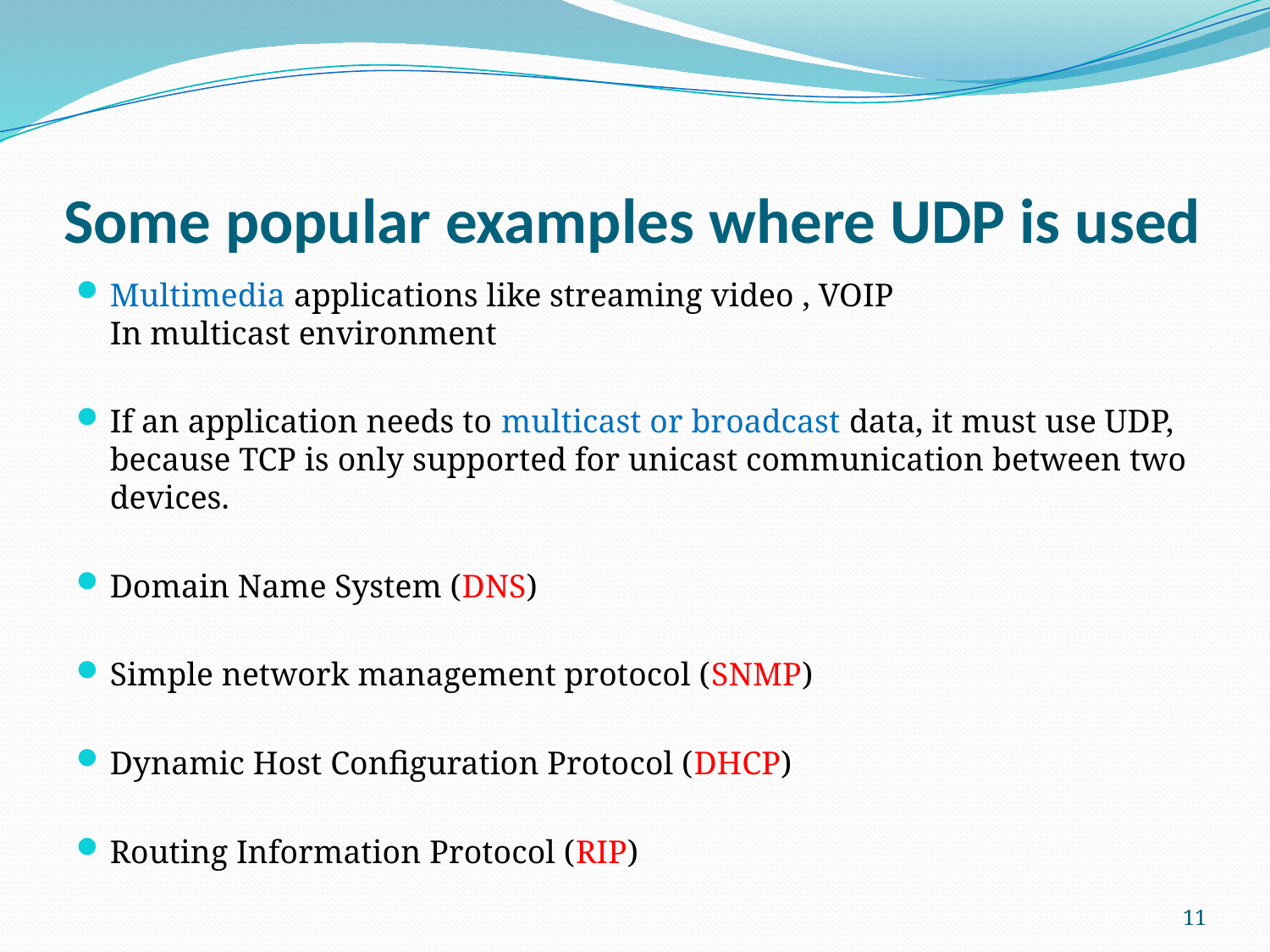

# Some popular examples where UDP is used
Multimedia applications like streaming video , VOIP
In multicast environment

If an application needs to multicast or broadcast data, it must use UDP, because TCP is only supported for unicast communication between two devices.

Domain Name System (DNS)

Simple network management protocol (SNMP)

Dynamic Host Configuration Protocol (DHCP)

Routing Information Protocol (RIP)

11